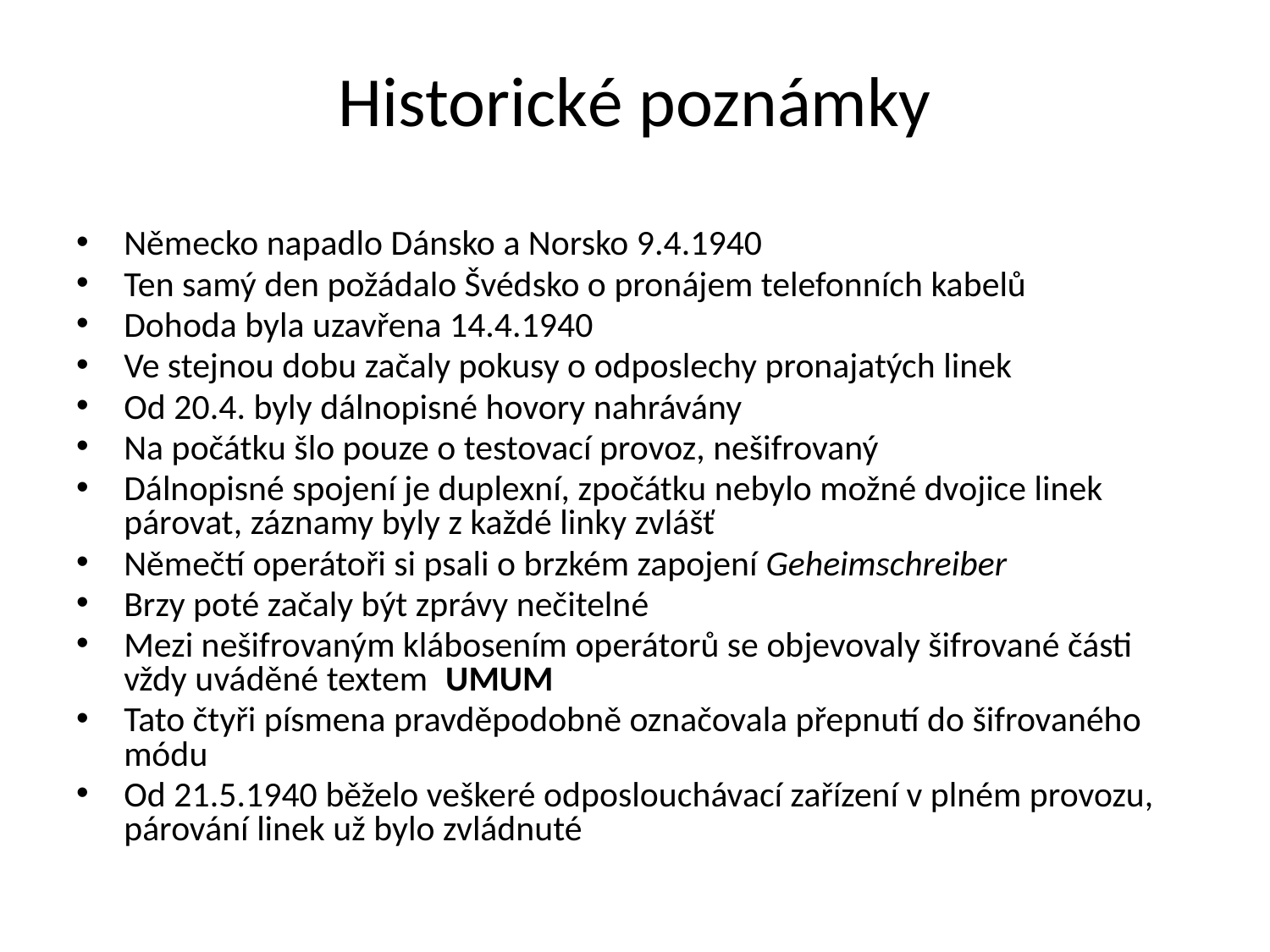

# Historické poznámky
Německo napadlo Dánsko a Norsko 9.4.1940
Ten samý den požádalo Švédsko o pronájem telefonních kabelů
Dohoda byla uzavřena 14.4.1940
Ve stejnou dobu začaly pokusy o odposlechy pronajatých linek
Od 20.4. byly dálnopisné hovory nahrávány
Na počátku šlo pouze o testovací provoz, nešifrovaný
Dálnopisné spojení je duplexní, zpočátku nebylo možné dvojice linek párovat, záznamy byly z každé linky zvlášť
Němečtí operátoři si psali o brzkém zapojení Geheimschreiber
Brzy poté začaly být zprávy nečitelné
Mezi nešifrovaným klábosením operátorů se objevovaly šifrované části vždy uváděné textem  UMUM
Tato čtyři písmena pravděpodobně označovala přepnutí do šifrovaného módu
Od 21.5.1940 běželo veškeré odposlouchávací zařízení v plném provozu, párování linek už bylo zvládnuté